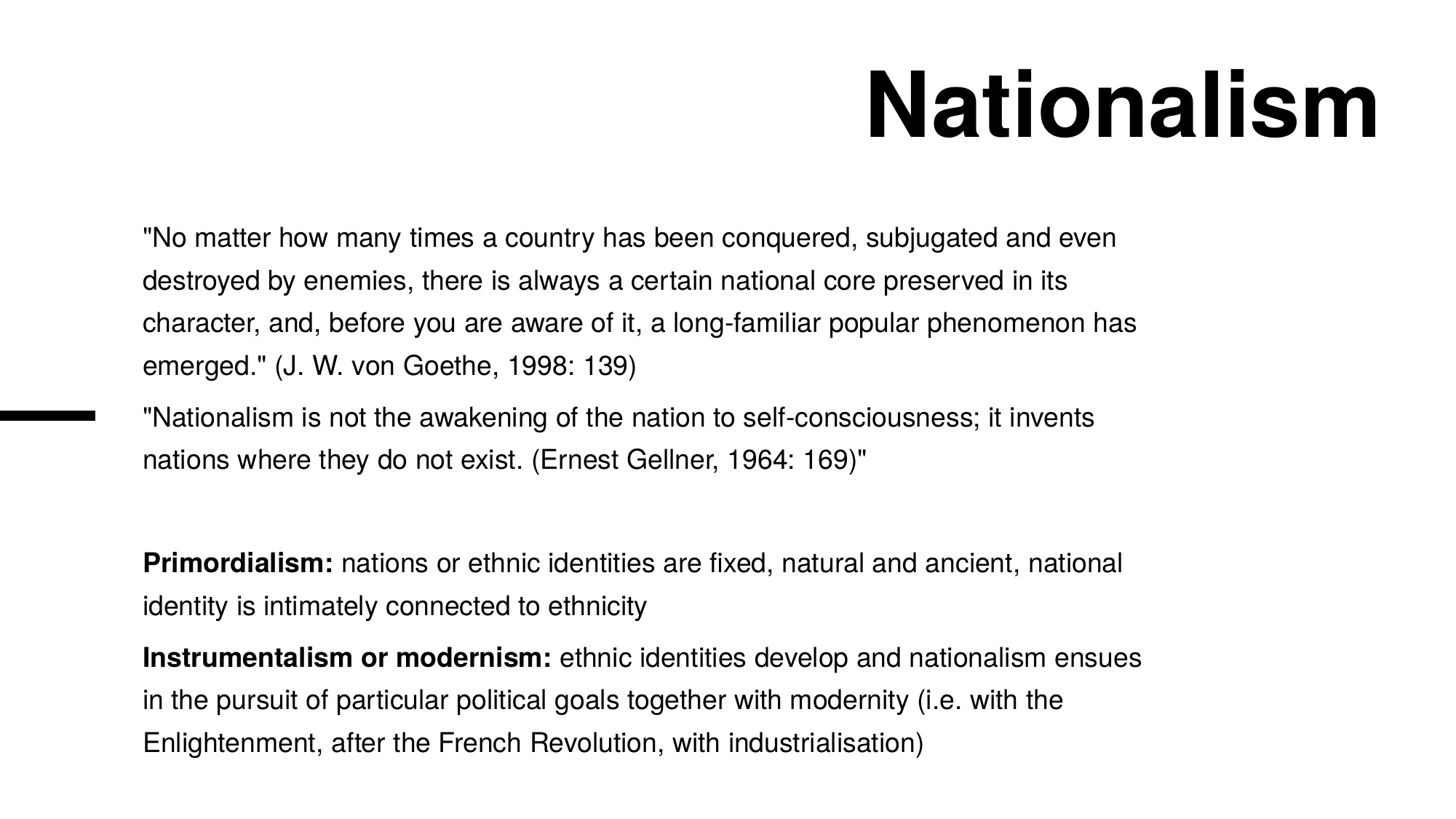

# Nationalism
"No matter how many times a country has been conquered, subjugated and even destroyed by enemies, there is always a certain national core preserved in its character, and, before you are aware of it, a long-familiar popular phenomenon has emerged." (J. W. von Goethe, 1998: 139)
"Nationalism is not the awakening of the nation to self-consciousness; it invents nations where they do not exist. (Ernest Gellner, 1964: 169)"

Primordialism: nations or ethnic identities are fixed, natural and ancient, national identity is intimately connected to ethnicity
Instrumentalism or modernism: ethnic identities develop and nationalism ensues in the pursuit of particular political goals together with modernity (i.e. with the Enlightenment, after the French Revolution, with industrialisation)